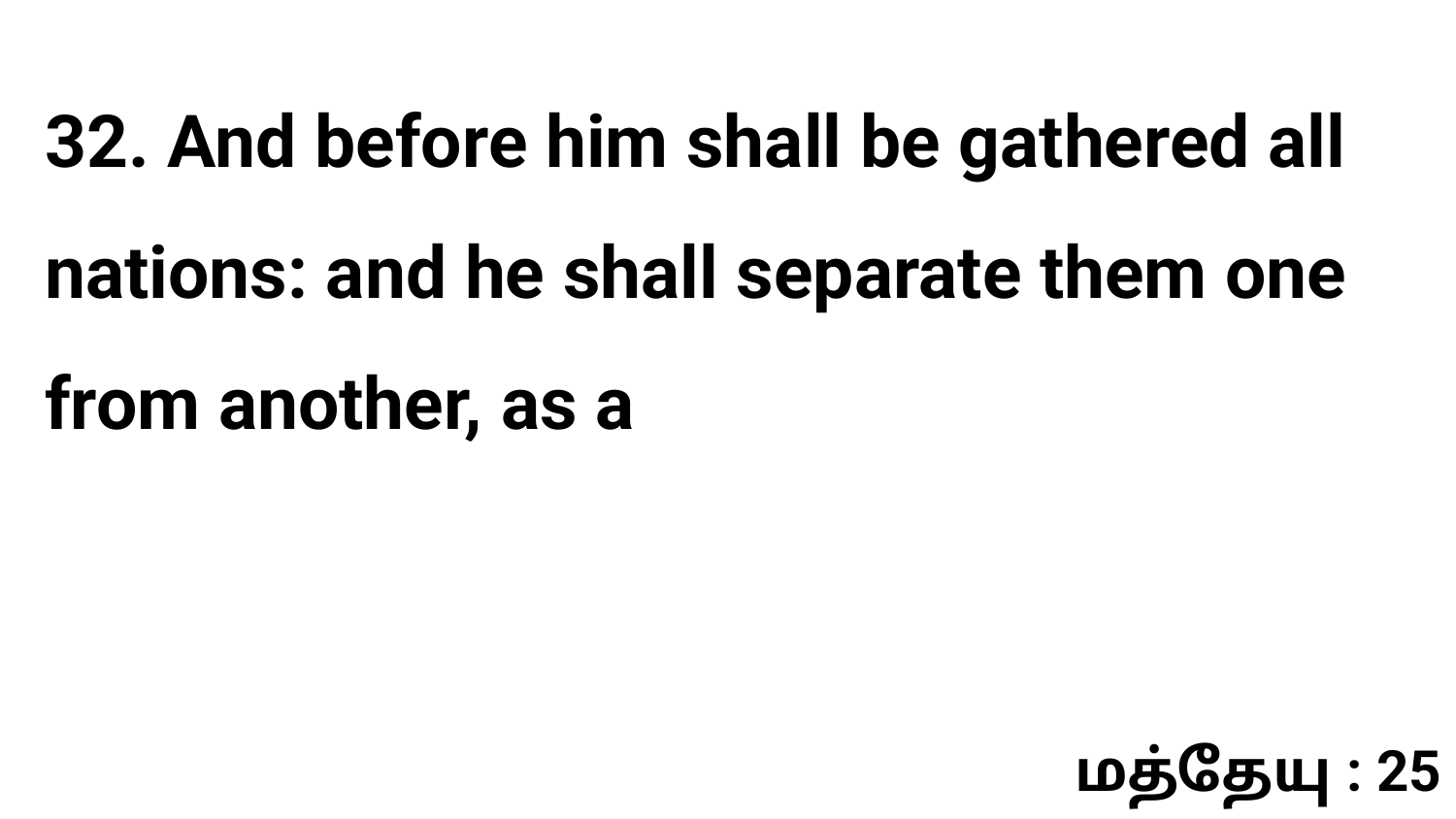

32. And before him shall be gathered all nations: and he shall separate them one from another, as a
மத்தேயு : 25